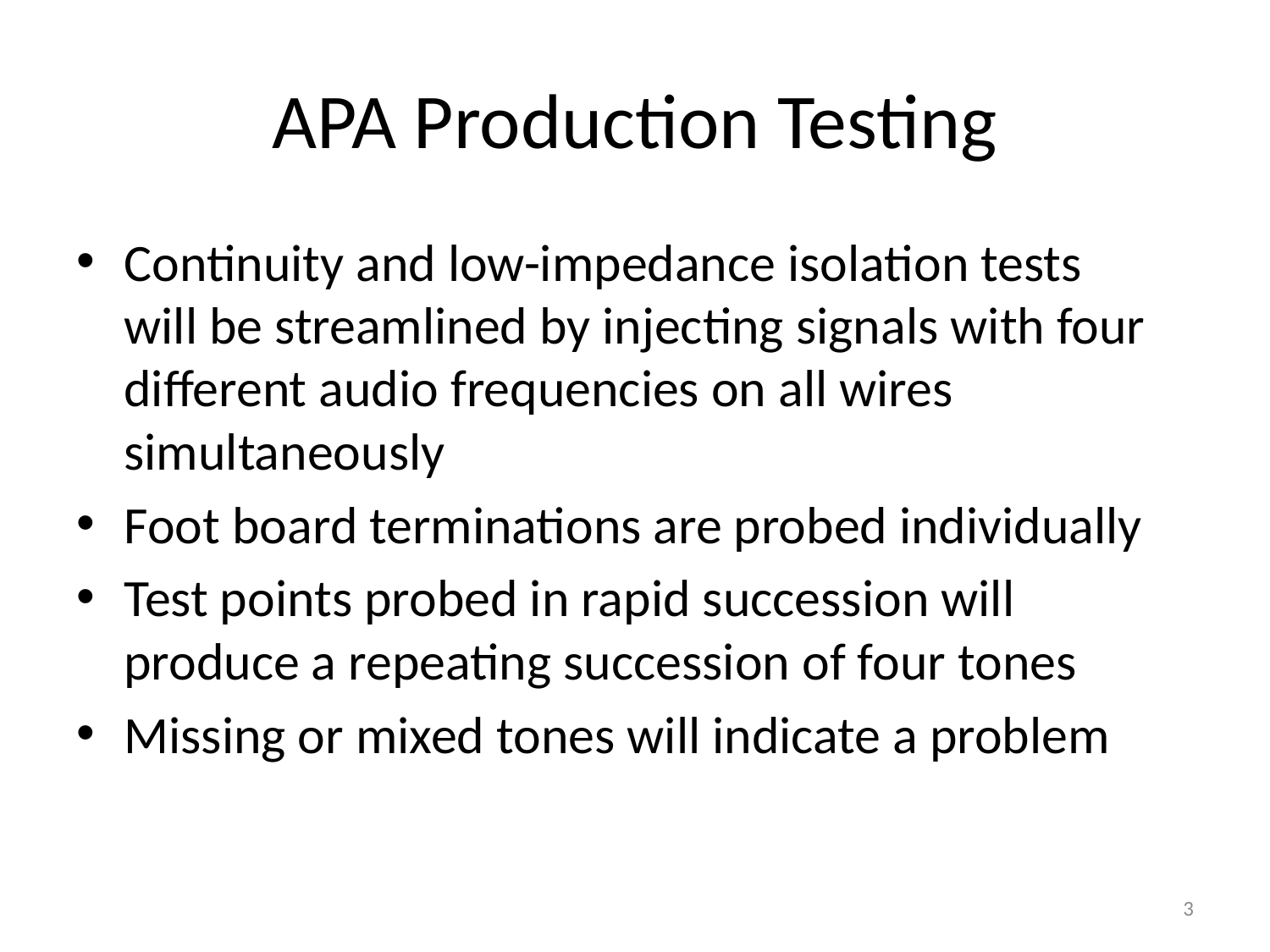

# APA Production Testing
Continuity and low-impedance isolation tests will be streamlined by injecting signals with four different audio frequencies on all wires simultaneously
Foot board terminations are probed individually
Test points probed in rapid succession will produce a repeating succession of four tones
Missing or mixed tones will indicate a problem

3